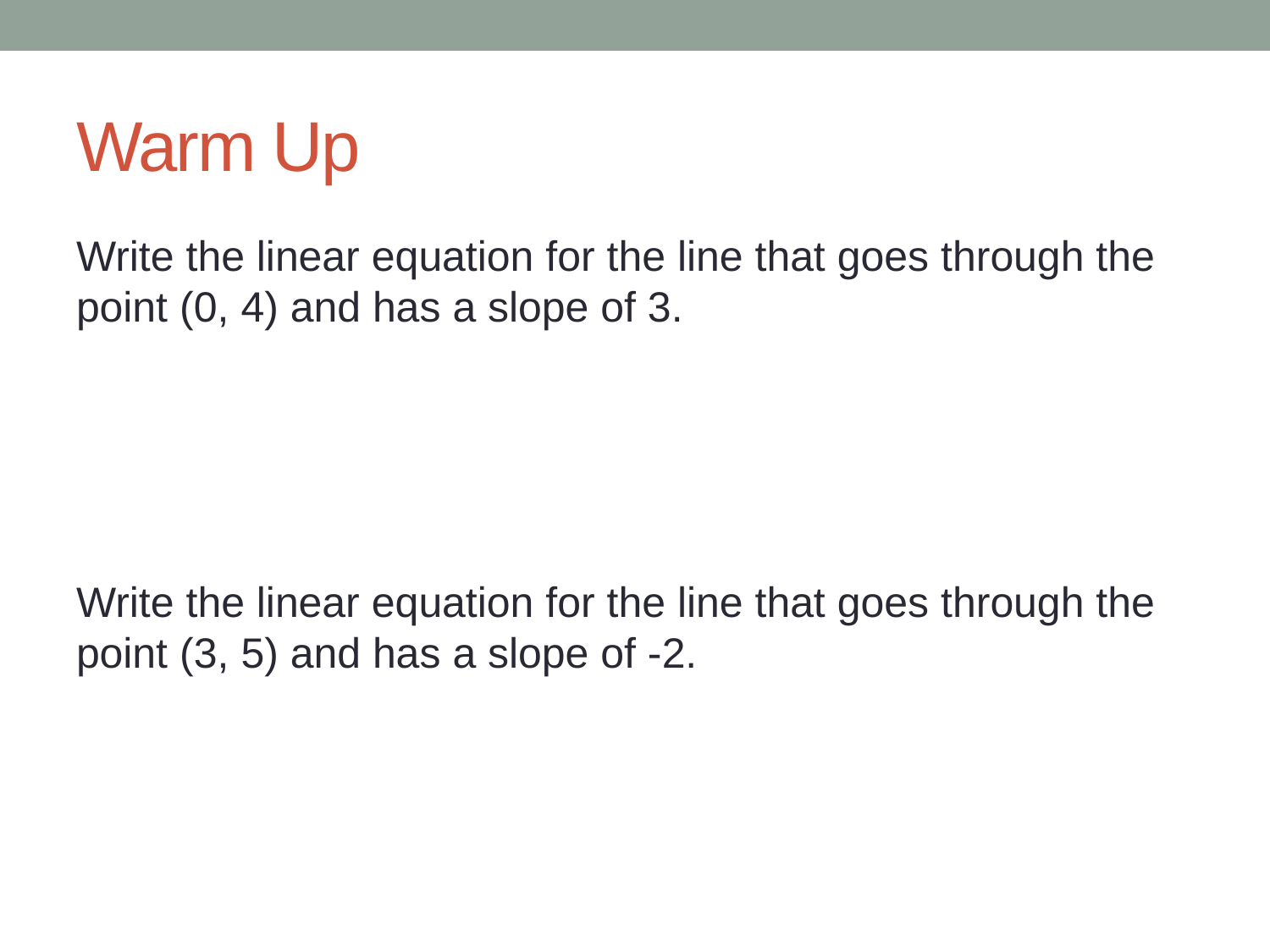

# Warm Up
Write the linear equation for the line that goes through the point (0, 4) and has a slope of 3.

Write the linear equation for the line that goes through the point (3, 5) and has a slope of -2.